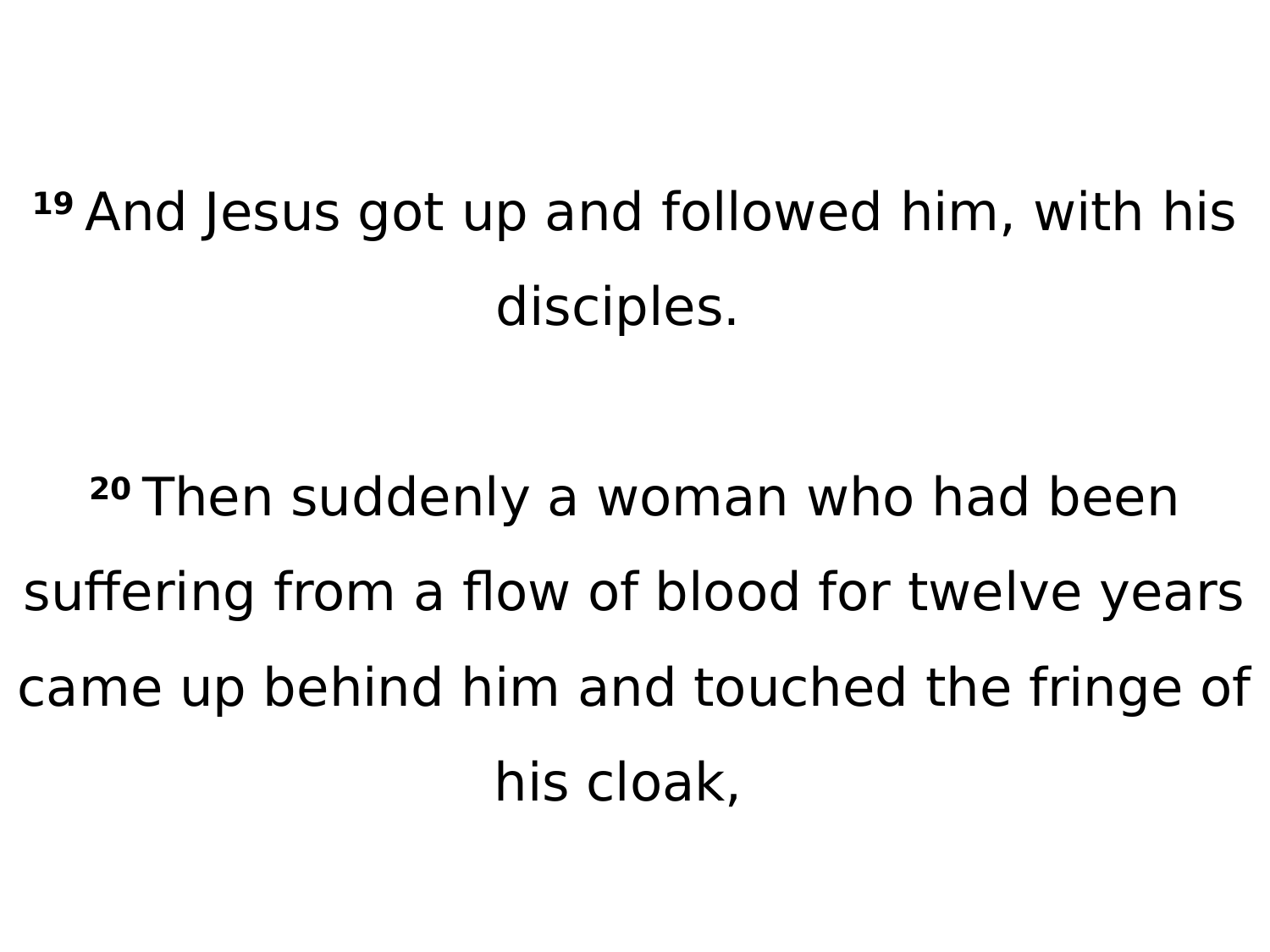

19 And Jesus got up and followed him, with his disciples.

20 Then suddenly a woman who had been suffering from a flow of blood for twelve years came up behind him and touched the fringe of his cloak,